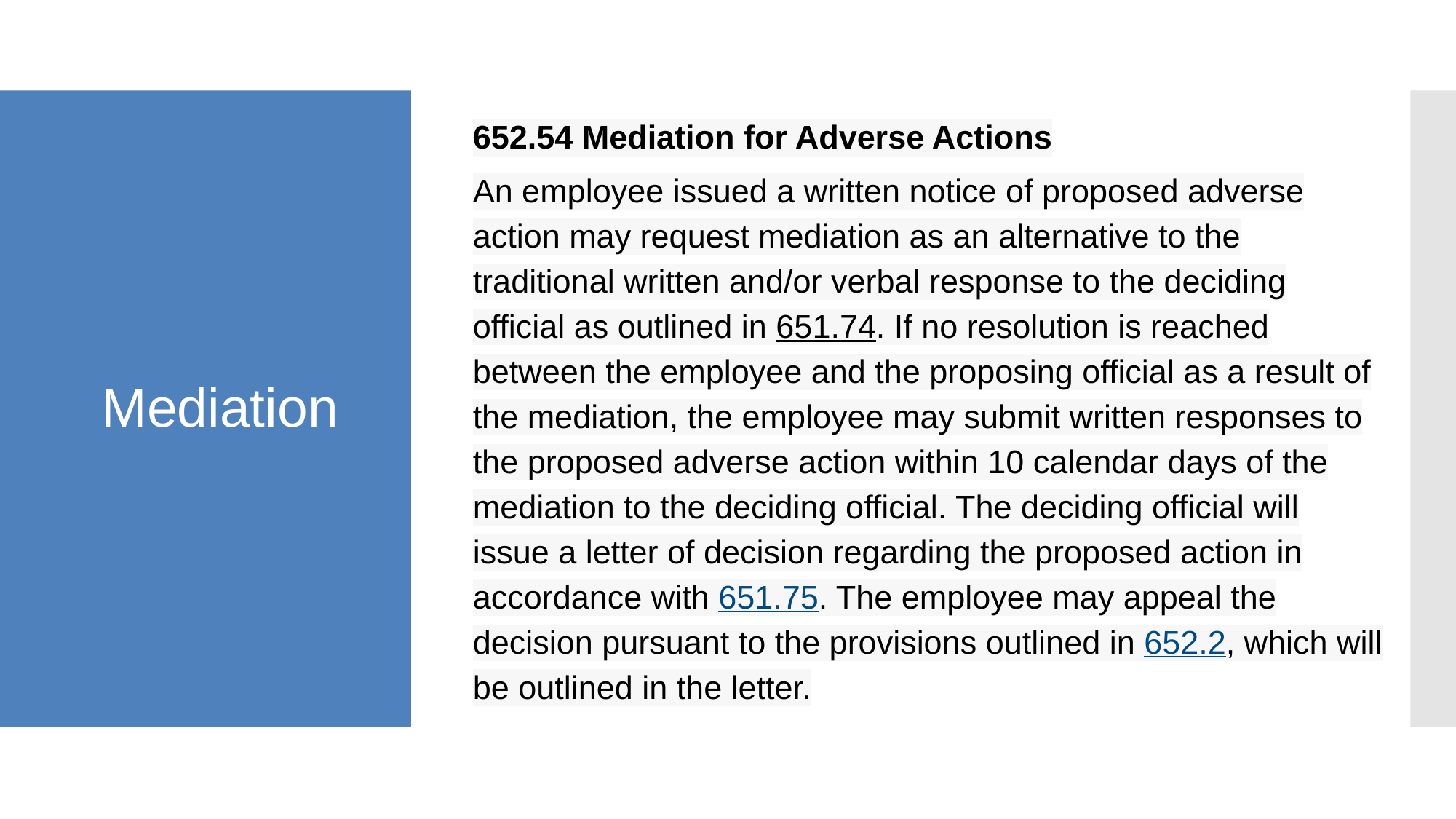

652.54 Mediation for Adverse Actions
An employee issued a written notice of proposed adverse action may request mediation as an alternative to the traditional written and/or verbal response to the deciding official as outlined in 651.74. If no resolution is reached between the employee and the proposing official as a result of the mediation, the employee may submit written responses to the proposed adverse action within 10 calendar days of the mediation to the deciding official. The deciding official will issue a letter of decision regarding the proposed action in accordance with 651.75. The employee may appeal the decision pursuant to the provisions outlined in 652.2, which will be outlined in the letter.

# Mediation